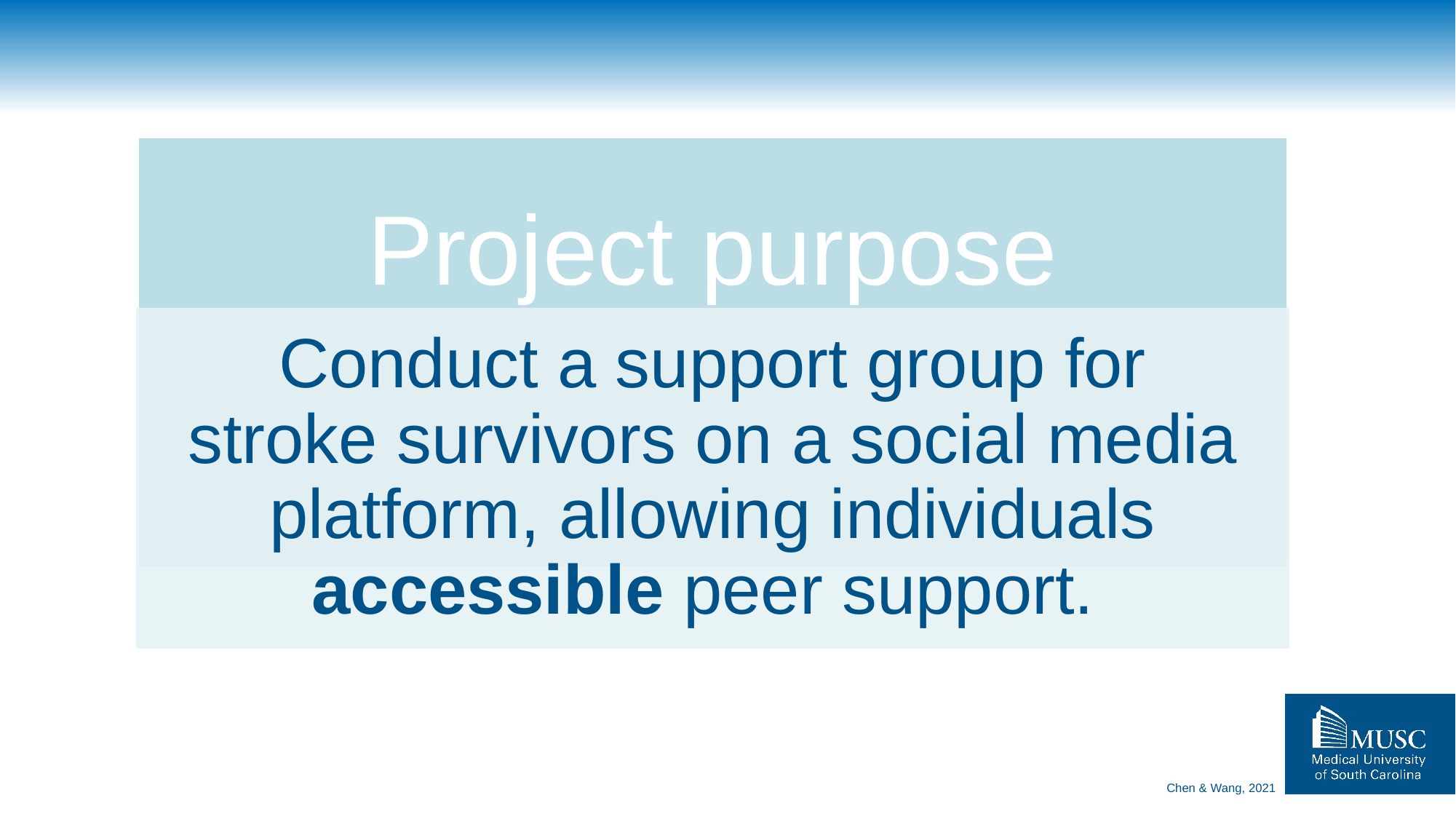

Project purpose
Conduct a support group for stroke survivors on a social media platform, allowing individuals accessible peer support.
Chen & Wang, 2021